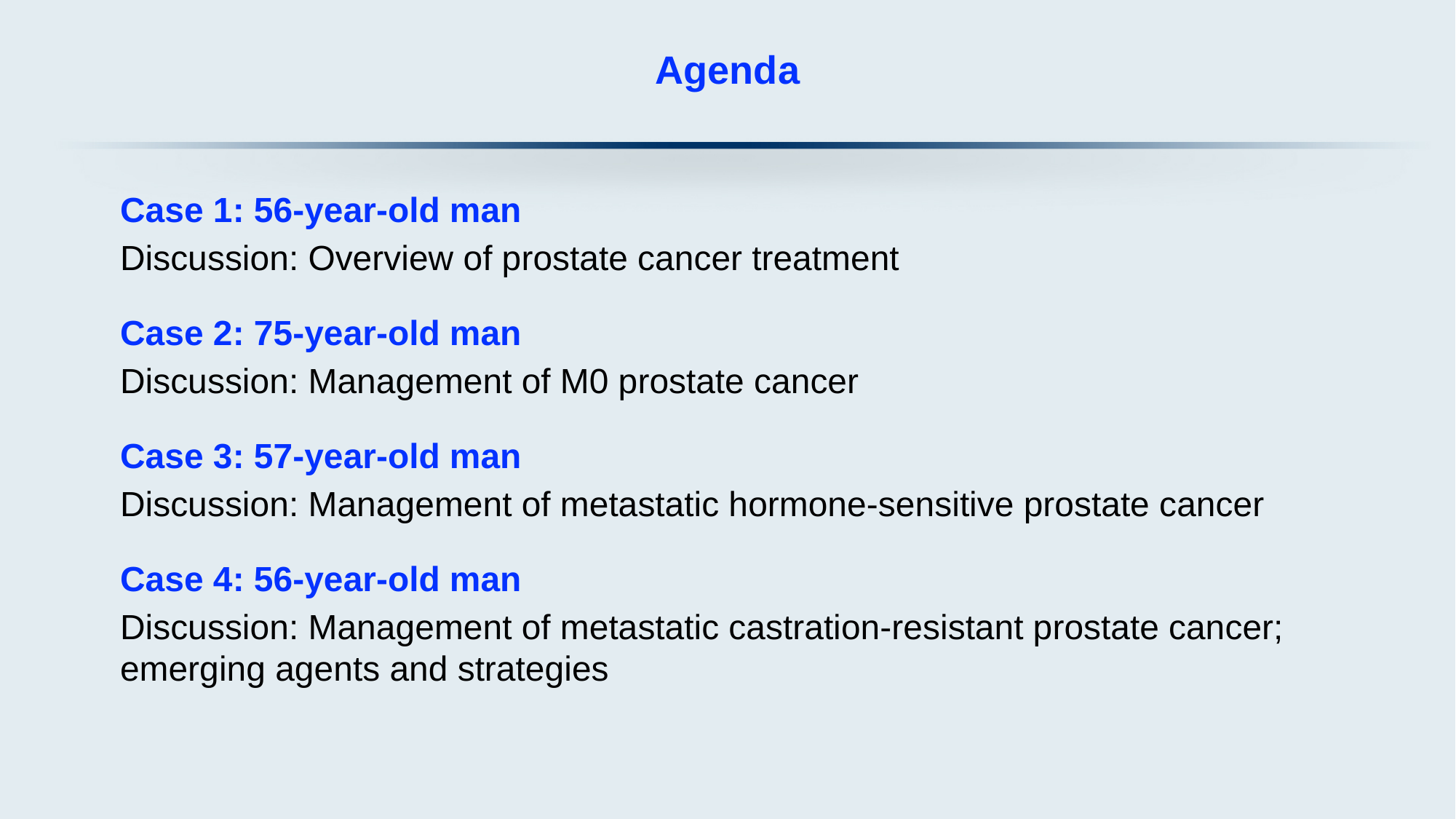

# Agenda
Case 1: 56-year-old man
Discussion: Overview of prostate cancer treatment
Case 2: 75-year-old man
Discussion: Management of M0 prostate cancer
Case 3: 57-year-old man
Discussion: Management of metastatic hormone-sensitive prostate cancer
Case 4: 56-year-old man
Discussion: Management of metastatic castration-resistant prostate cancer; emerging agents and strategies